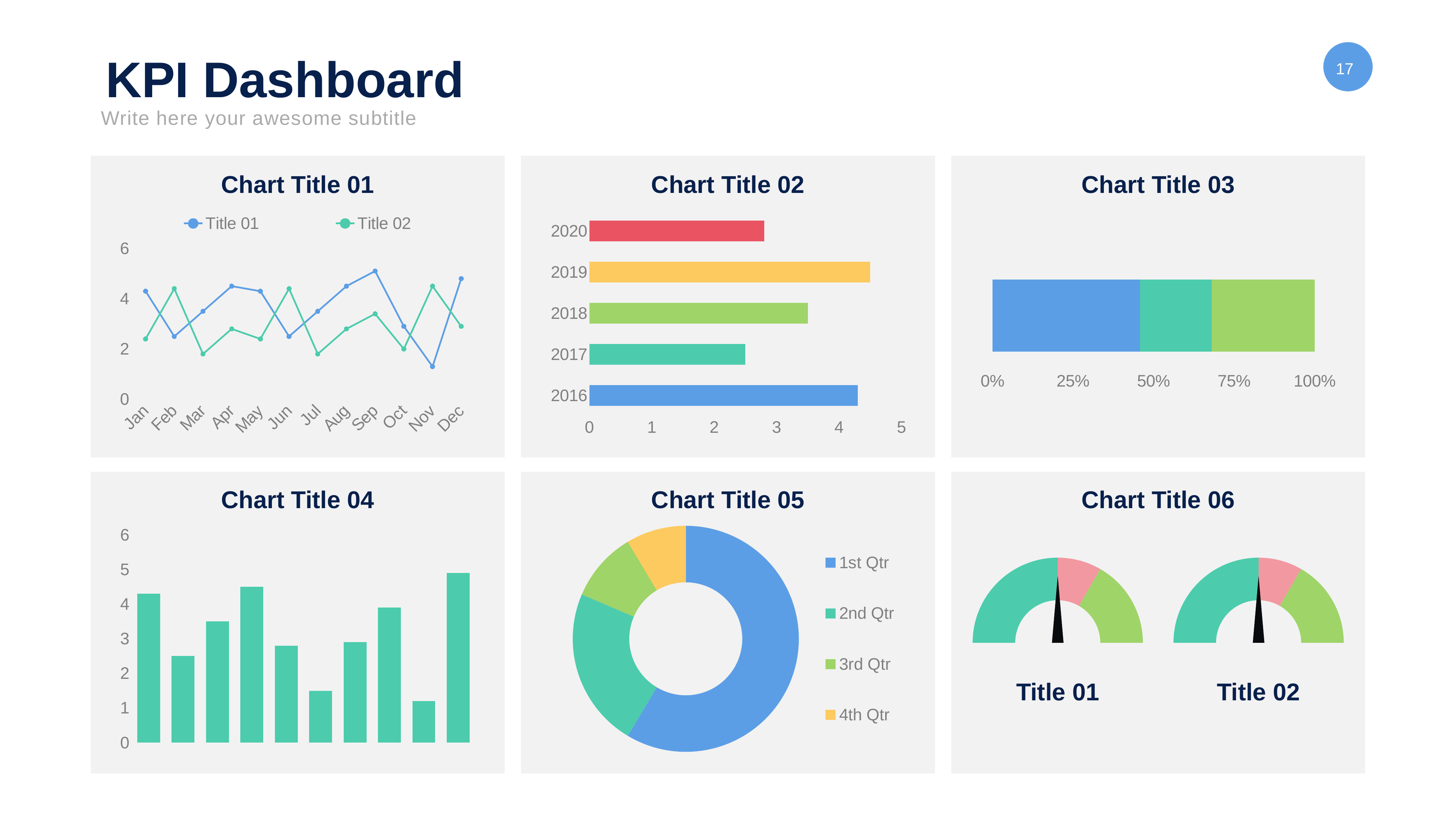

KPI Dashboard
Write here your awesome subtitle

Chart Title 01
Chart Title 02
Chart Title 03

### Chart

| Category | Title 01 | Title 02 |
|---|---|---|
| Jan | 4.3 | 2.4 |
| Feb | 2.5 | 4.4 |
| Mar | 3.5 | 1.8 |
| Apr | 4.5 | 2.8 |
| May | 4.3 | 2.4 |
| Jun | 2.5 | 4.4 |
| Jul | 3.5 | 1.8 |
| Aug | 4.5 | 2.8 |
| Sep | 5.1 | 3.4 |
| Oct | 2.9 | 2.0 |
| Nov | 1.3 | 4.5 |
| Dec | 4.8 | 2.9 |

### Chart

| Category | Series 1 |
|---|---|
| 2016 | 4.3 |
| 2017 | 2.5 |
| 2018 | 3.5 |
| 2019 | 4.5 |
| 2020 | 2.8 |

### Chart

| Category | Series 1 | Series 2 | Series 3 |
|---|---|---|---|
| 2016 | 4.3 | 2.1 | 3.0 |

Chart Title 04
Chart Title 05
Chart Title 06

### Chart

| Category | Series 1 |
|---|---|
| Cat 1 | 4.3 |
| Cat 2 | 2.5 |
| Cat 3 | 3.5 |
| Cat 4 | 4.5 |
| Cat 5 | 2.8 |
| Cat 6 | 1.5 |
| Cat 7 | 2.9 |
| Cat 8 | 3.9 |
| Cat 9 | 1.2 |
| Cat 10 | 4.9 |

### Chart

| Category | Sales |
|---|---|
| 1st Qtr | 8.2 |
| 2nd Qtr | 3.2 |
| 3rd Qtr | 1.4 |
| 4th Qtr | 1.2 |

### Chart

| Category | Sales |
|---|---|
| 1st Qtr | 3.0 |
| 2nd Qtr | 1.0 |
| 3rd Qtr | 2.0 |
| 4th Qtr | 2.0 |

### Chart

| Category | Sales |
|---|---|
| 1st Qtr | 3.0 |
| 2nd Qtr | 1.0 |
| 3rd Qtr | 2.0 |
| 4th Qtr | 2.0 |
Title 01
Title 02